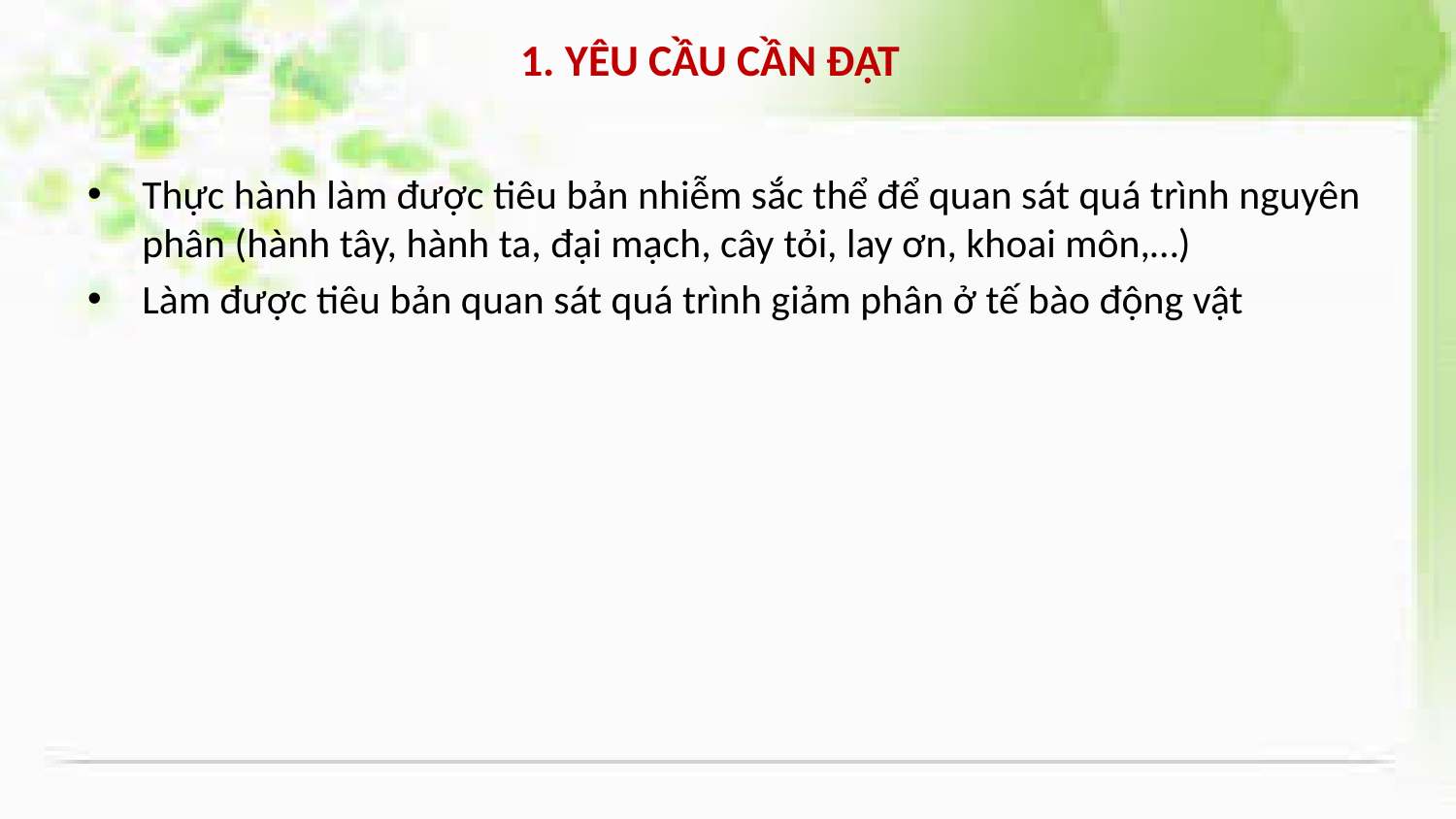

1. YÊU CẦU CẦN ĐẠT
Thực hành làm được tiêu bản nhiễm sắc thể để quan sát quá trình nguyên phân (hành tây, hành ta, đại mạch, cây tỏi, lay ơn, khoai môn,…)
Làm được tiêu bản quan sát quá trình giảm phân ở tế bào động vật